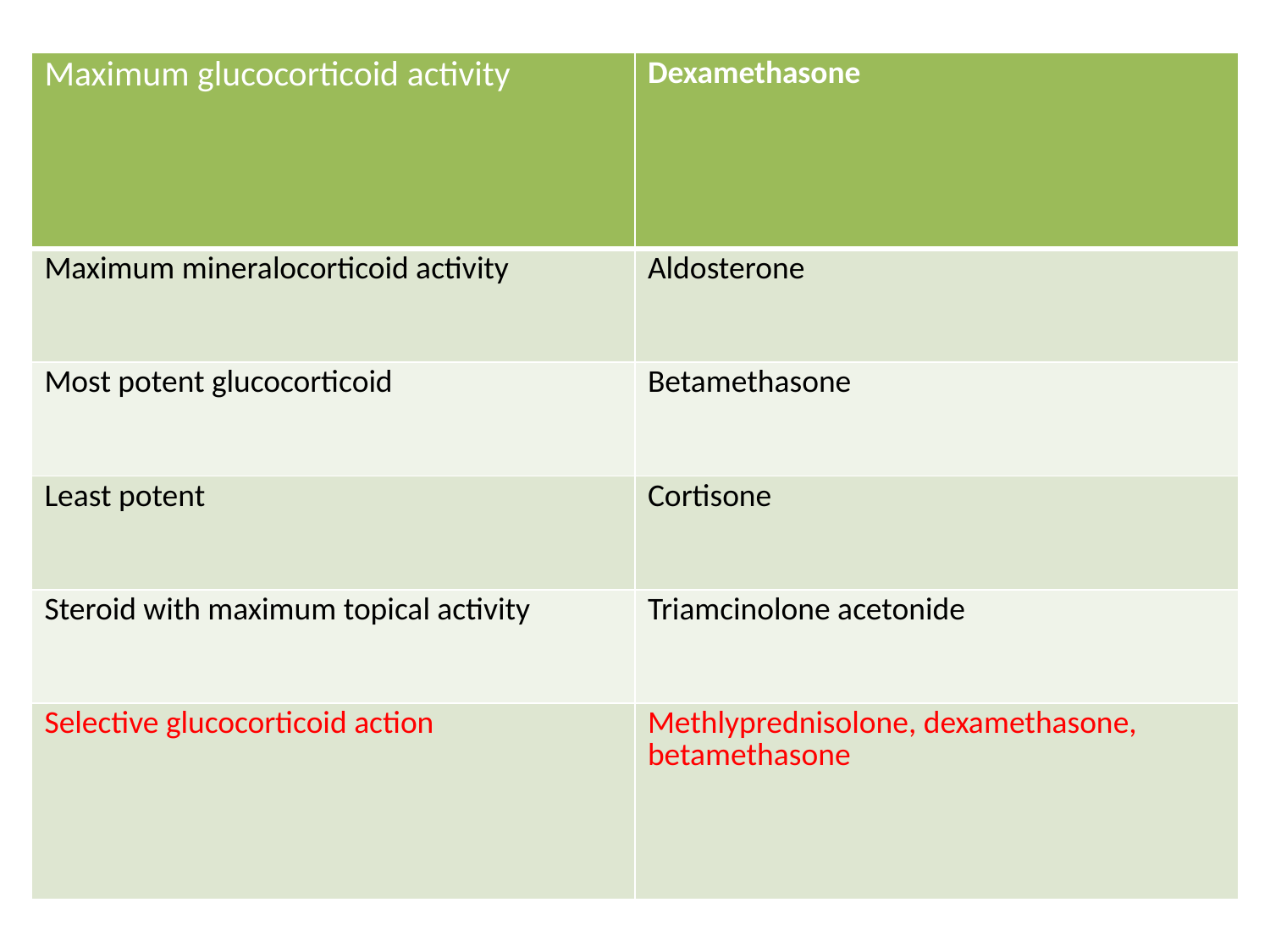

#
| Maximum glucocorticoid activity | Dexamethasone |
| --- | --- |
| Maximum mineralocorticoid activity | Aldosterone |
| Most potent glucocorticoid | Betamethasone |
| Least potent | Cortisone |
| Steroid with maximum topical activity | Triamcinolone acetonide |
| Selective glucocorticoid action | Methlyprednisolone, dexamethasone, betamethasone |